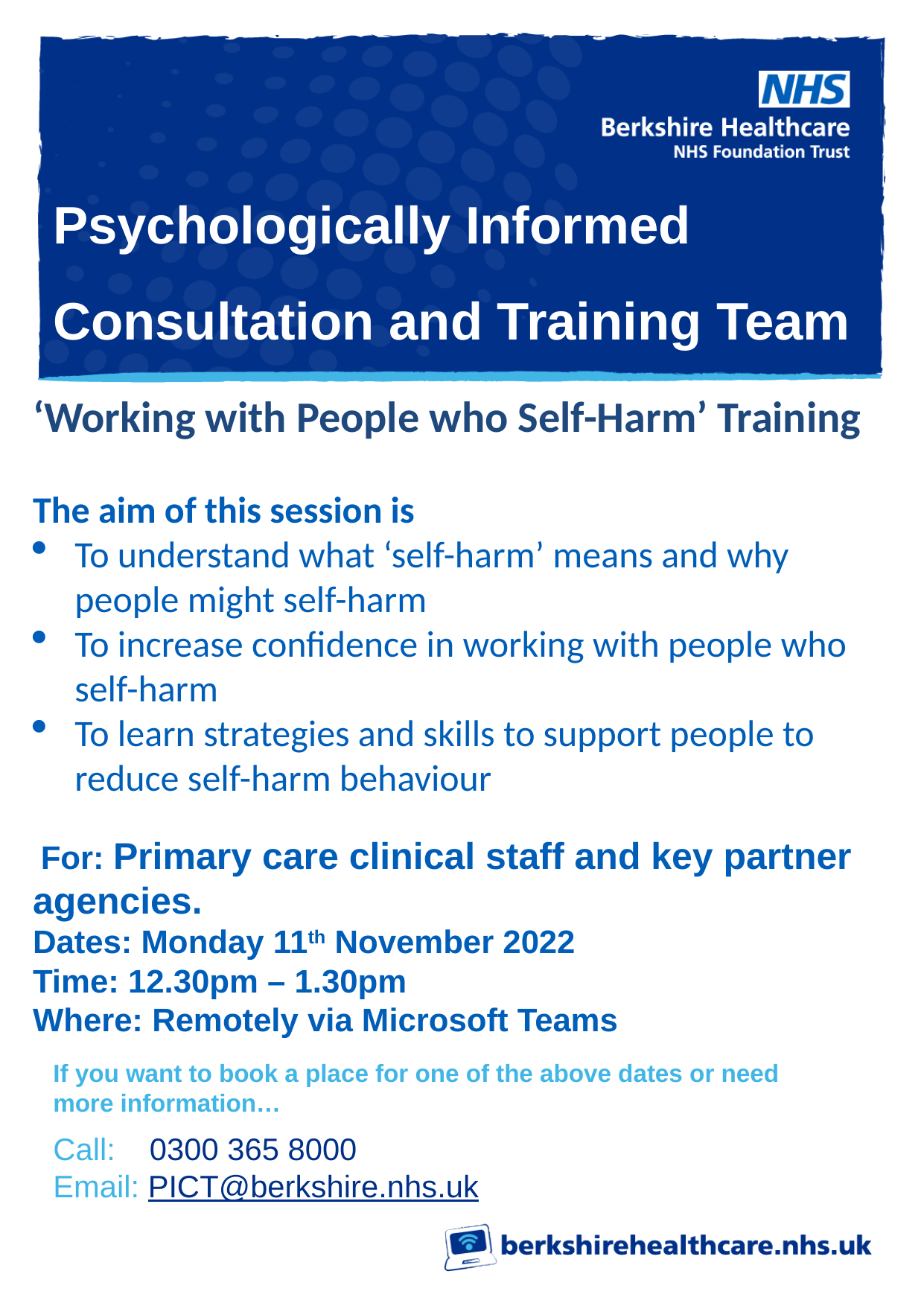

Psychologically Informed Consultation and Training Team
‘Working with People who Self-Harm’ Training

The aim of this session is
To understand what ‘self-harm’ means and why people might self-harm​
To increase confidence in working with people who self-harm​
To learn strategies and skills to support people to reduce self-harm behaviour​

 For: Primary care clinical staff and key partner agencies.
Dates: Monday 11th November 2022
Time: 12.30pm – 1.30pm
Where: Remotely via Microsoft Teams

If you want to book a place for one of the above dates or need more information…
Call:    0300 365 8000
Email: PICT@berkshire.nhs.uk